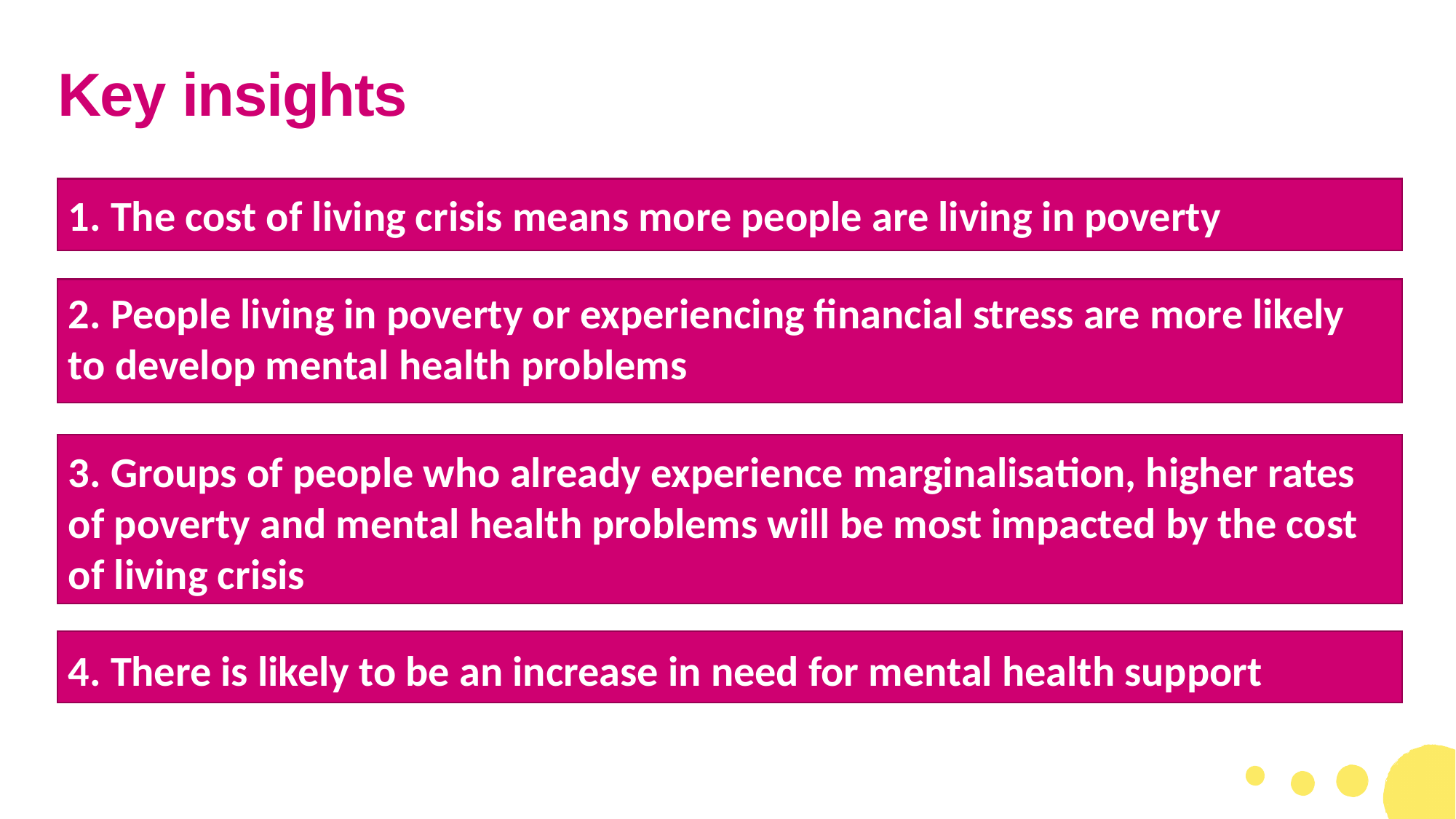

# Key insights

1. The cost of living crisis means more people are living in poverty

2. People living in poverty or experiencing financial stress are more likely to develop mental health problems

3. Groups of people who already experience marginalisation, higher rates of poverty and mental health problems will be most impacted by the cost of living crisis

4. There is likely to be an increase in need for mental health support